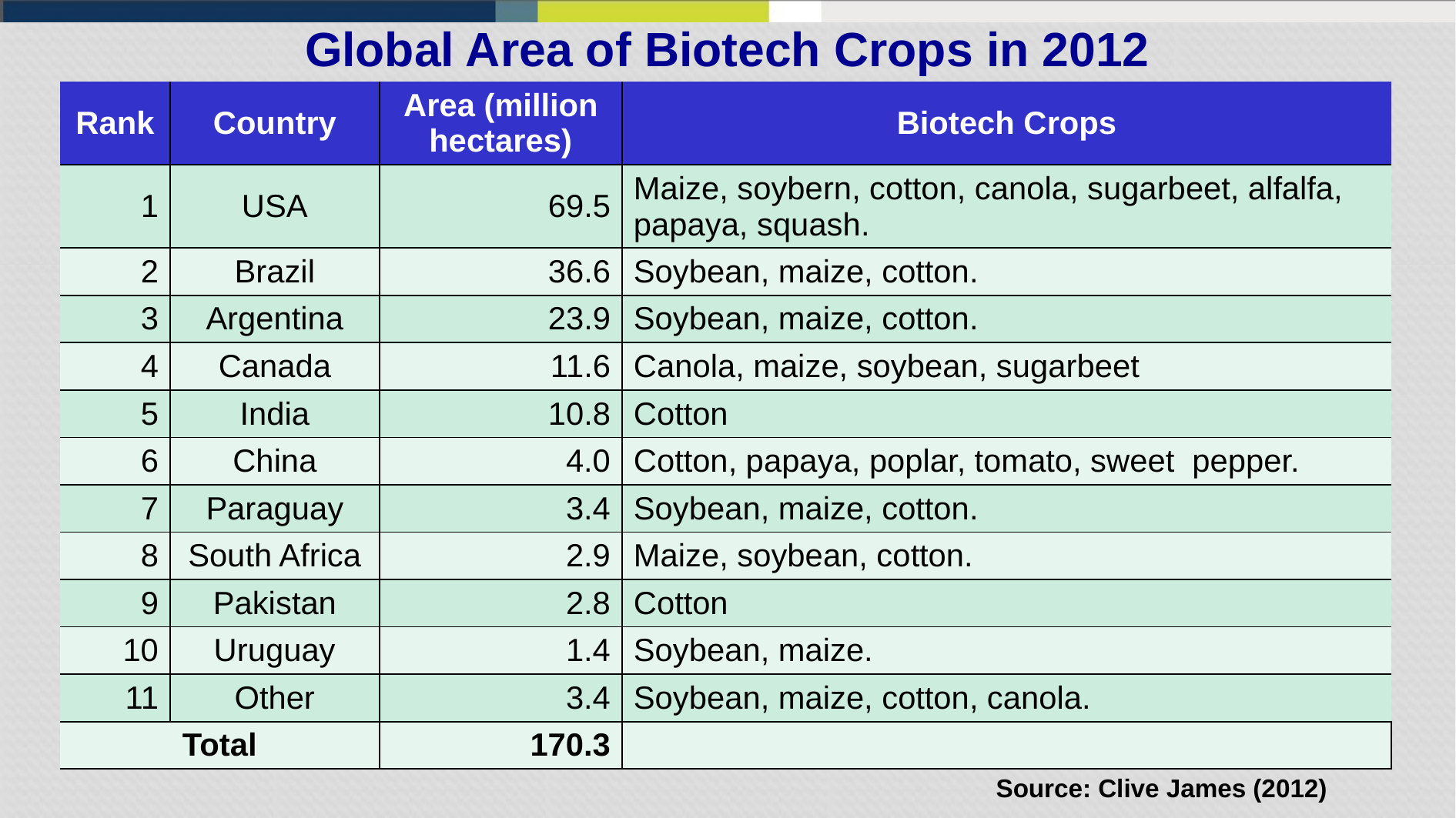

Global Area of Biotech Crops in 2012
| Rank | Country | Area (million hectares) | Biotech Crops |
| --- | --- | --- | --- |
| 1 | USA | 69.5 | Maize, soybern, cotton, canola, sugarbeet, alfalfa, papaya, squash. |
| 2 | Brazil | 36.6 | Soybean, maize, cotton. |
| 3 | Argentina | 23.9 | Soybean, maize, cotton. |
| 4 | Canada | 11.6 | Canola, maize, soybean, sugarbeet |
| 5 | India | 10.8 | Cotton |
| 6 | China | 4.0 | Cotton, papaya, poplar, tomato, sweet pepper. |
| 7 | Paraguay | 3.4 | Soybean, maize, cotton. |
| 8 | South Africa | 2.9 | Maize, soybean, cotton. |
| 9 | Pakistan | 2.8 | Cotton |
| 10 | Uruguay | 1.4 | Soybean, maize. |
| 11 | Other | 3.4 | Soybean, maize, cotton, canola. |
| Total |  | 170.3 |  |
Source: Clive James (2012)